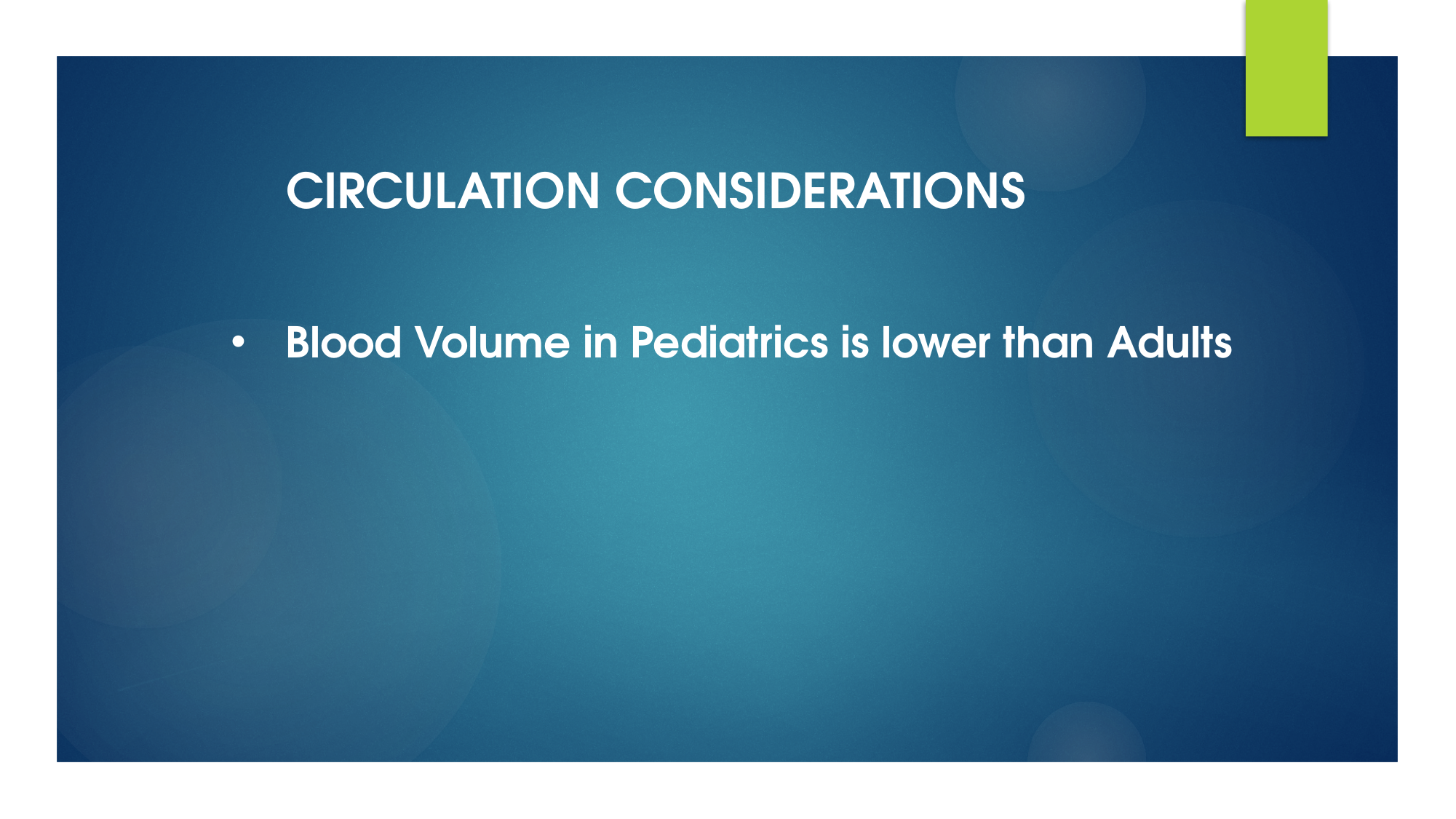

CIRCULATION CONSIDERATIONS
Blood Volume in Pediatrics is lower than Adults